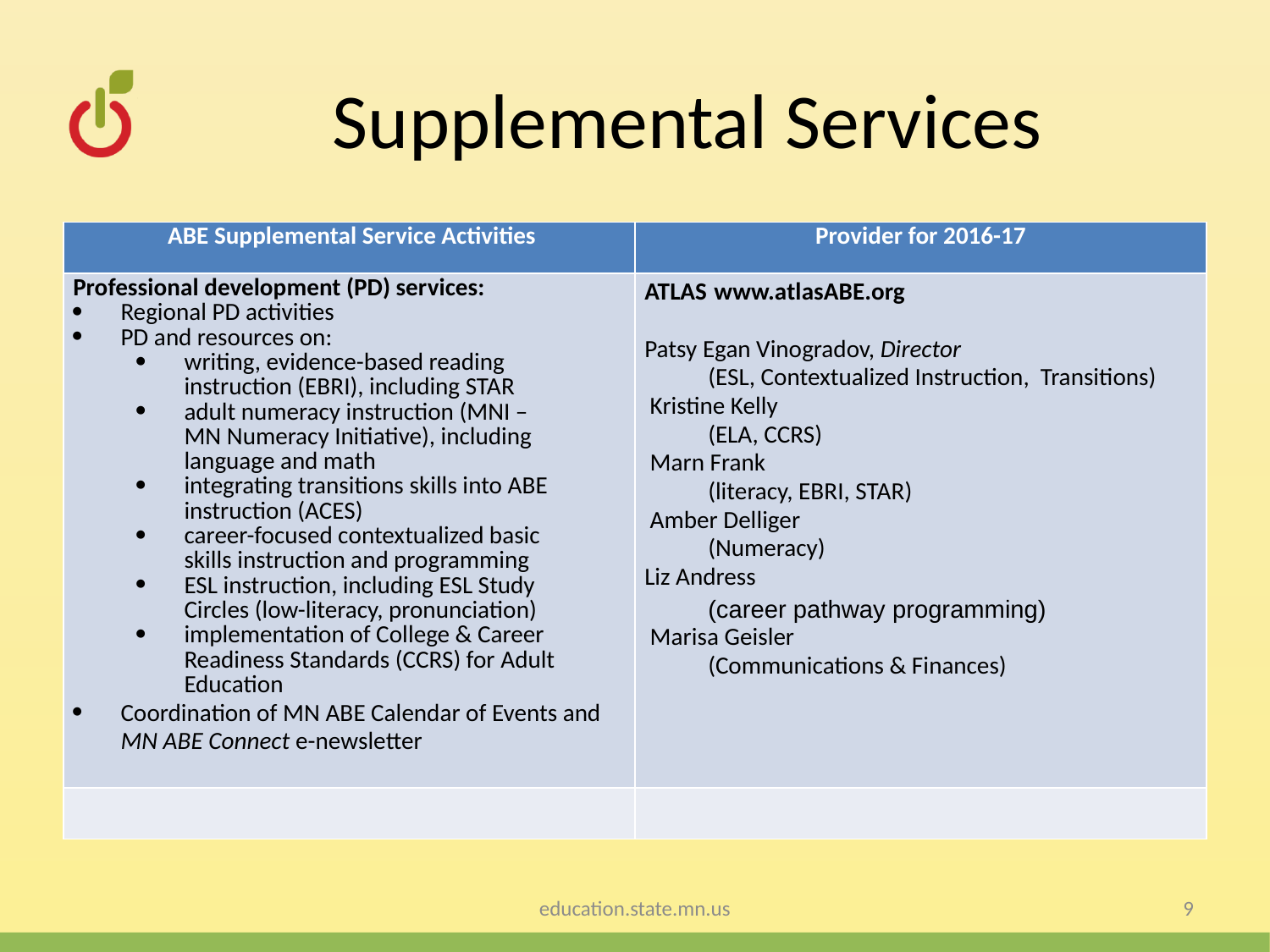

# Supplemental Services
| ABE Supplemental Service Activities | Provider for 2016-17 |
| --- | --- |
| Professional development (PD) services: Regional PD activities PD and resources on: writing, evidence-based reading instruction (EBRI), including STAR adult numeracy instruction (MNI – MN Numeracy Initiative), including language and math integrating transitions skills into ABE instruction (ACES) career-focused contextualized basic skills instruction and programming ESL instruction, including ESL Study Circles (low-literacy, pronunciation) implementation of College & Career Readiness Standards (CCRS) for Adult Education Coordination of MN ABE Calendar of Events and MN ABE Connect e-newsletter | ATLAS www.atlasABE.org   Patsy Egan Vinogradov, Director (ESL, Contextualized Instruction, Transitions)  Kristine Kelly (ELA, CCRS)  Marn Frank (literacy, EBRI, STAR)  Amber Delliger (Numeracy) Liz Andress (career pathway programming)  Marisa Geisler (Communications & Finances) |
|  |  |
education.state.mn.us
9